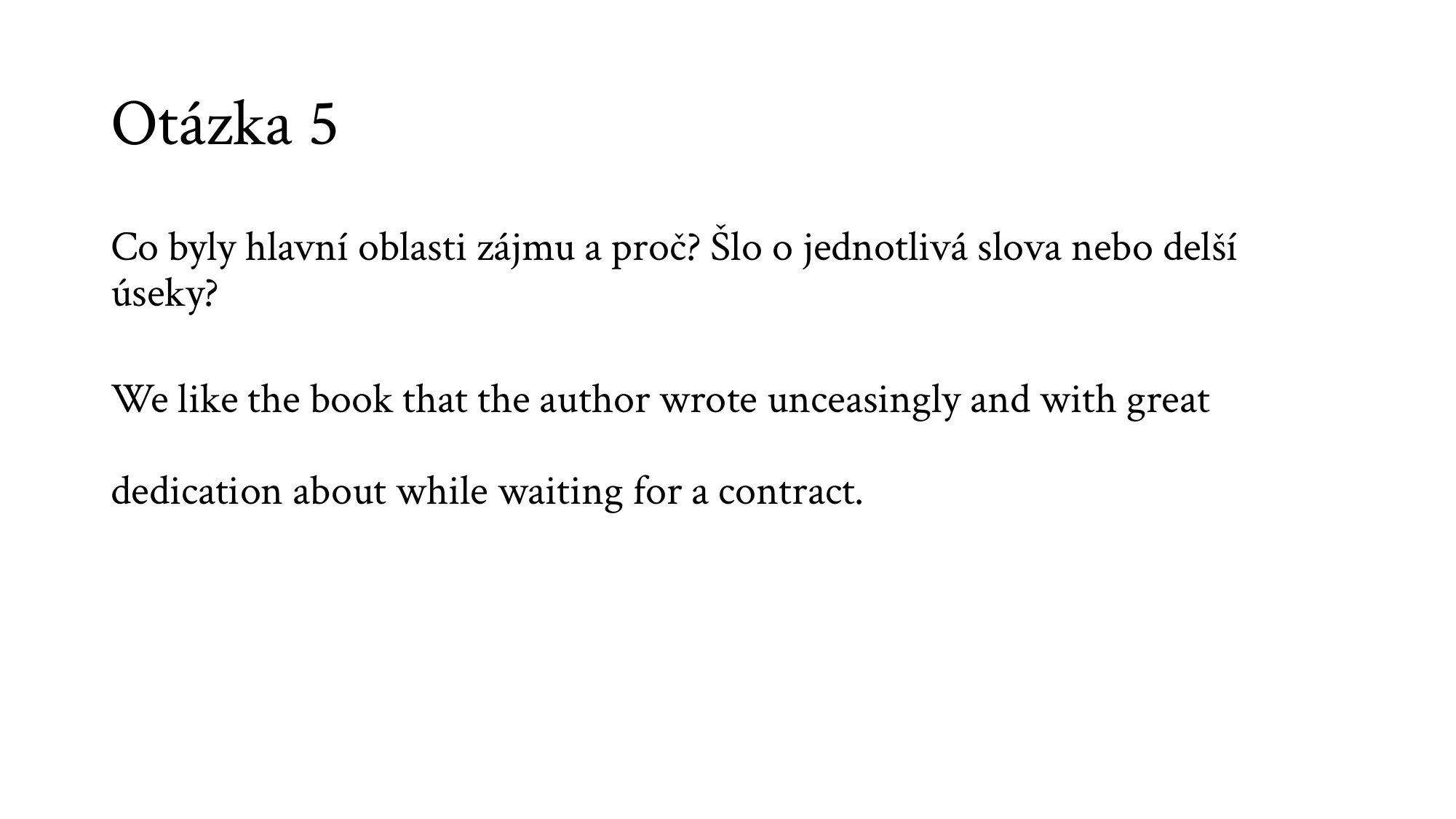

# Otázka 5
Co byly hlavní oblasti zájmu a proč? Šlo o jednotlivá slova nebo delší úseky?
We like the book that the author wrote unceasingly and with great
dedication about while waiting for a contract.